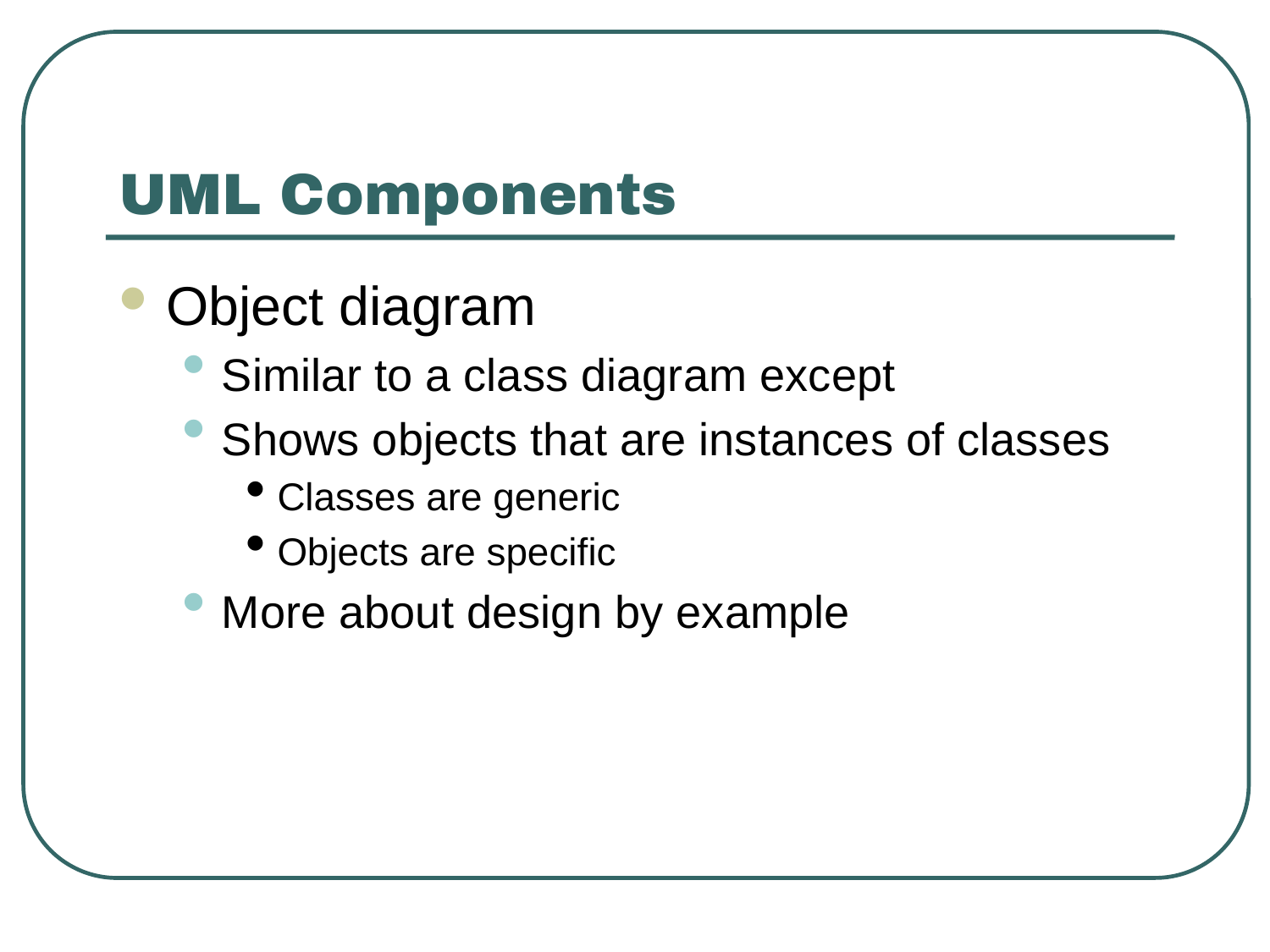

# UML Components
Object diagram
Similar to a class diagram except
Shows objects that are instances of classes
Classes are generic
Objects are specific
More about design by example